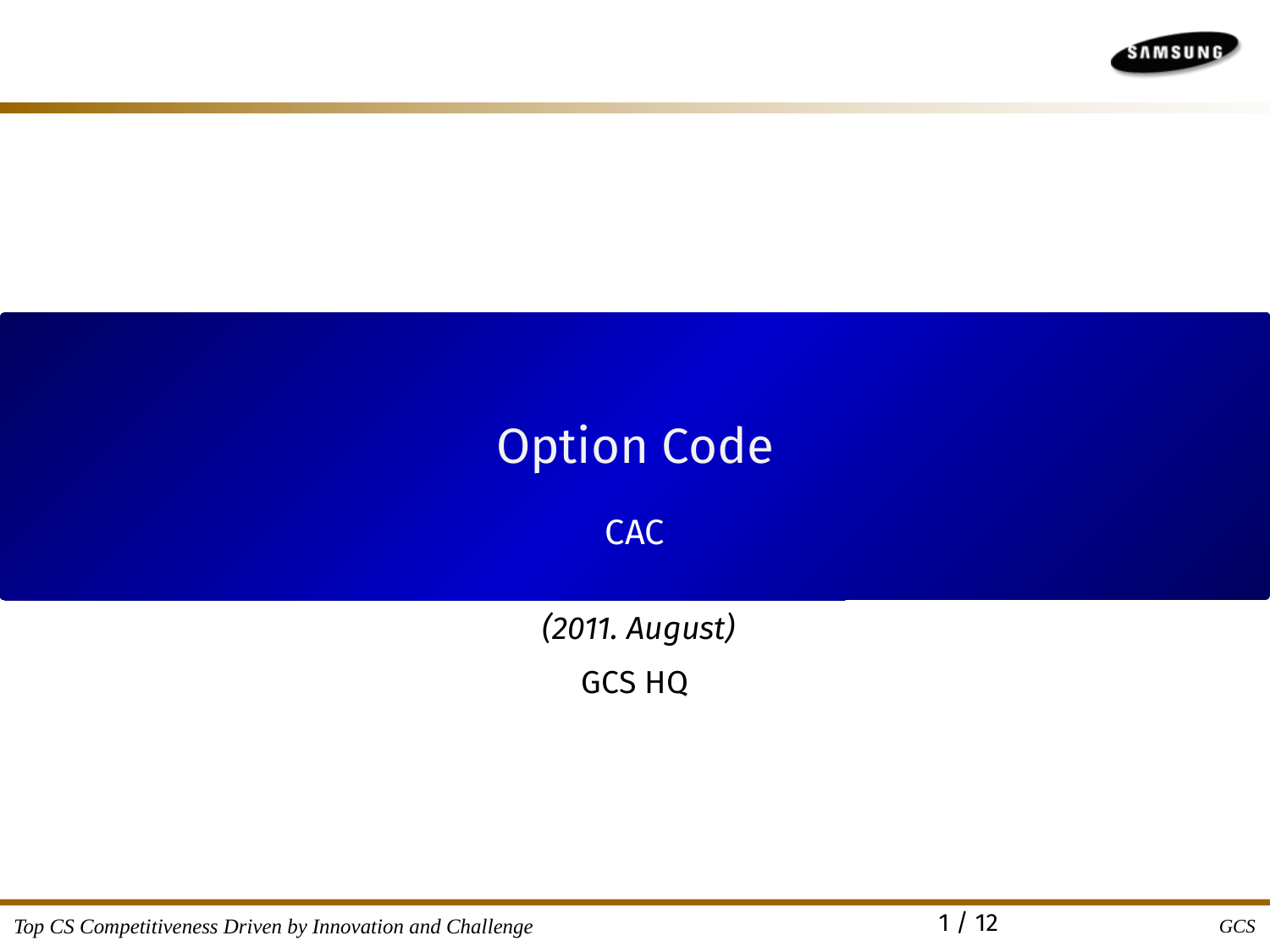

Option Code
CAC
 (2011. August)
GCS HQ